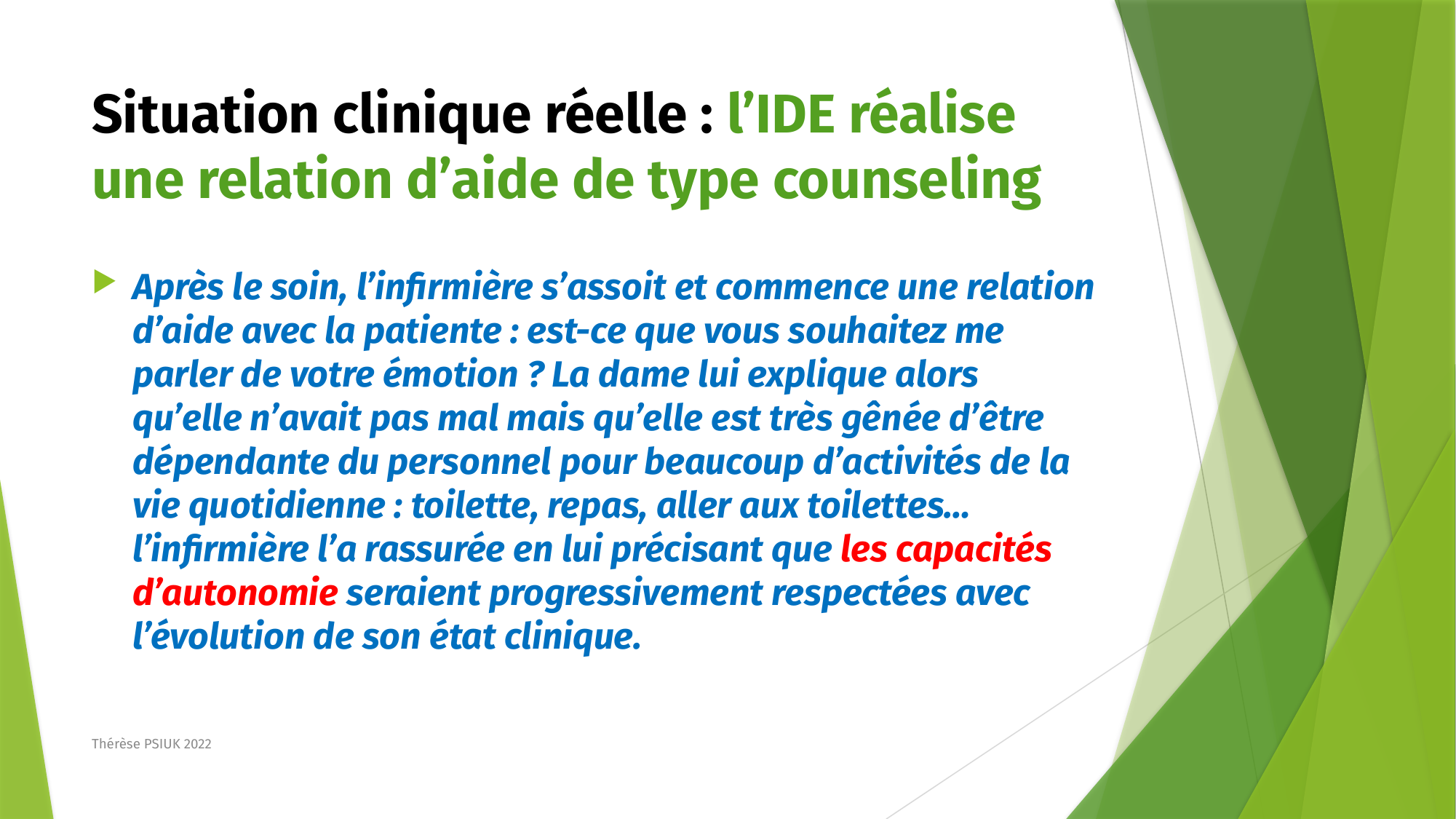

# Situation clinique réelle : l’IDE réalise une relation d’aide de type counseling
Après le soin, l’infirmière s’assoit et commence une relation d’aide avec la patiente : est-ce que vous souhaitez me parler de votre émotion ? La dame lui explique alors qu’elle n’avait pas mal mais qu’elle est très gênée d’être dépendante du personnel pour beaucoup d’activités de la vie quotidienne : toilette, repas, aller aux toilettes… l’infirmière l’a rassurée en lui précisant que les capacités d’autonomie seraient progressivement respectées avec l’évolution de son état clinique.

Thérèse PSIUK 2022